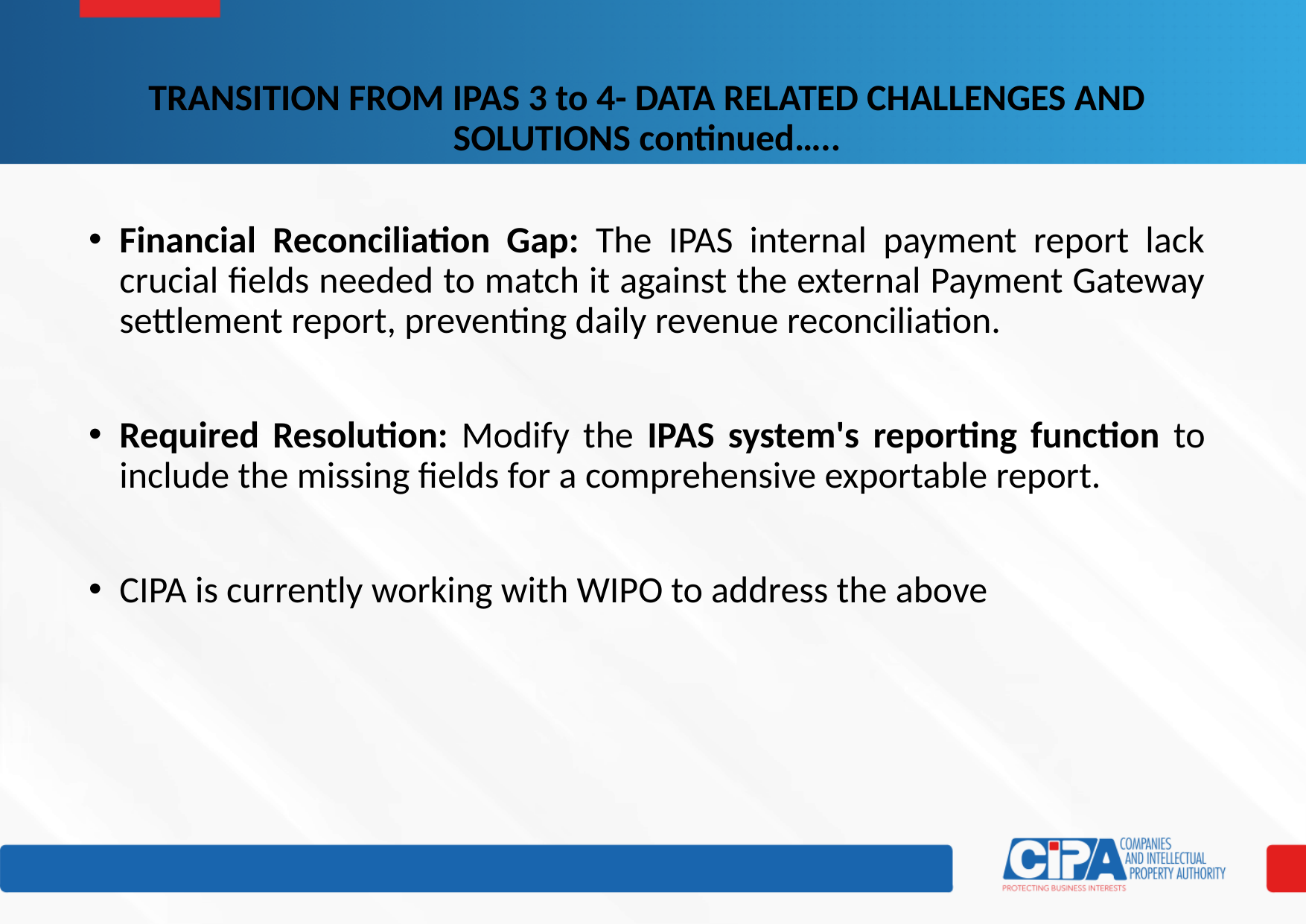

# TRANSITION FROM IPAS 3 to 4- DATA RELATED CHALLENGES AND SOLUTIONS continued…..
Financial Reconciliation Gap: The IPAS internal payment report lack crucial fields needed to match it against the external Payment Gateway settlement report, preventing daily revenue reconciliation.

Required Resolution: Modify the IPAS system's reporting function to include the missing fields for a comprehensive exportable report.

CIPA is currently working with WIPO to address the above